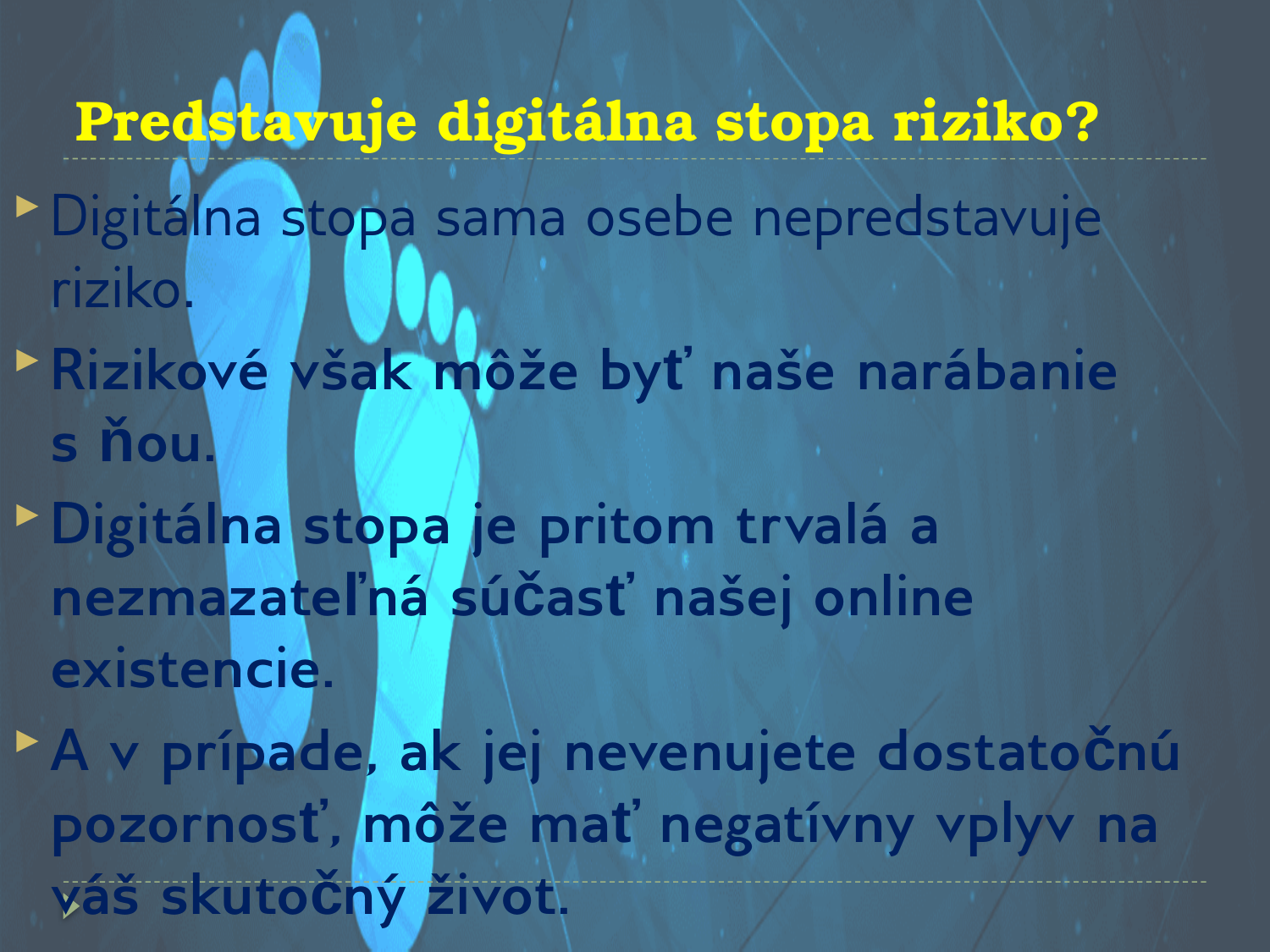

# Predstavuje digitálna stopa riziko?
Digitálna stopa sama osebe nepredstavuje riziko.
Rizikové však môže byť naše narábanie s ňou.
Digitálna stopa je pritom trvalá a nezmazateľná súčasť našej online existencie.
A v prípade, ak jej nevenujete dostatočnú pozornosť, môže mať negatívny vplyv na váš skutočný život.